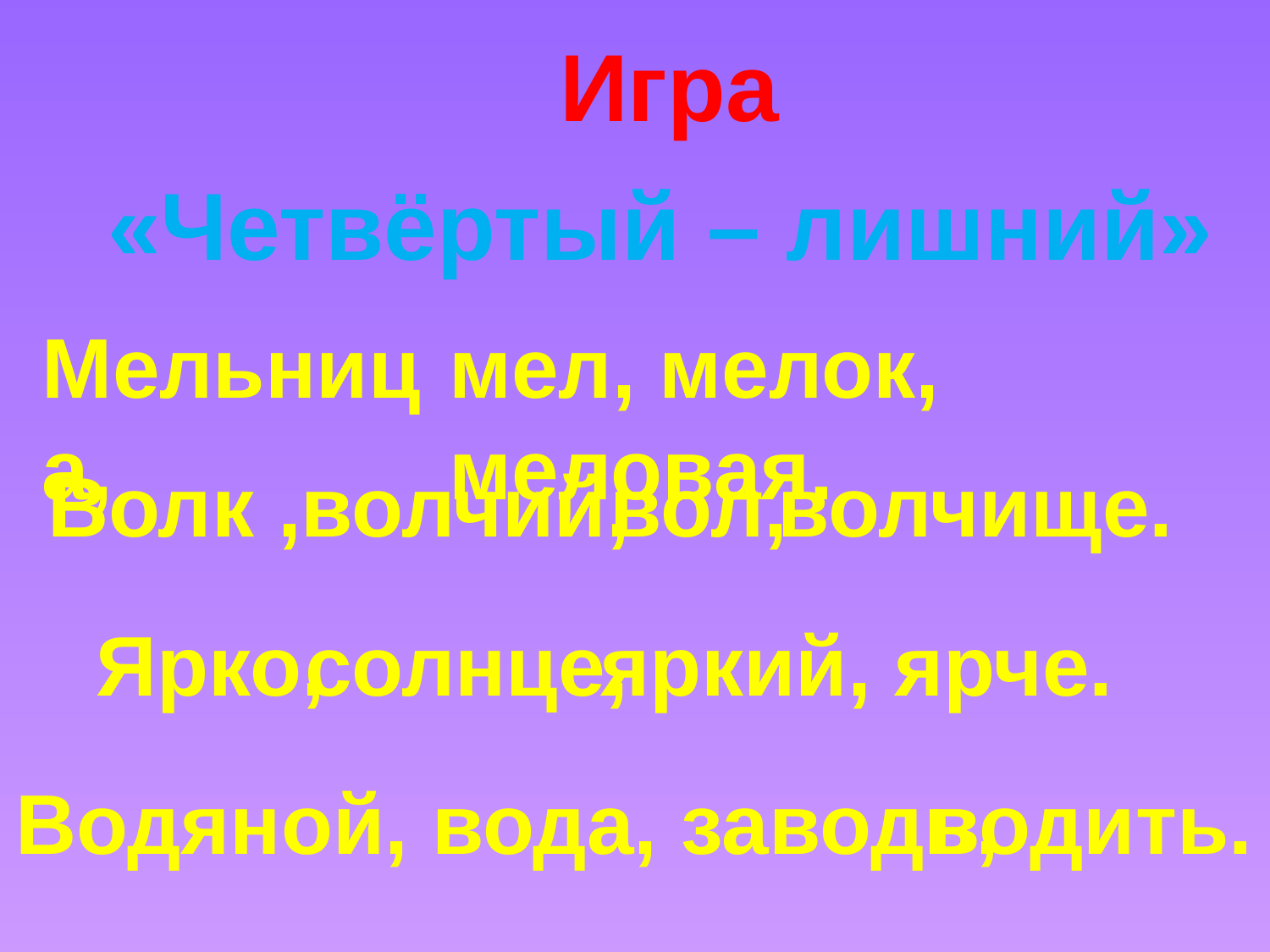

Игра
«Четвёртый – лишний»
Мельница,
мел, мелок, меловая.

Волк ,волчий,
вол,
волчище.
Ярко,
#
солнце,
яркий, ярче.
Водяной, вода, заводь,
водить.